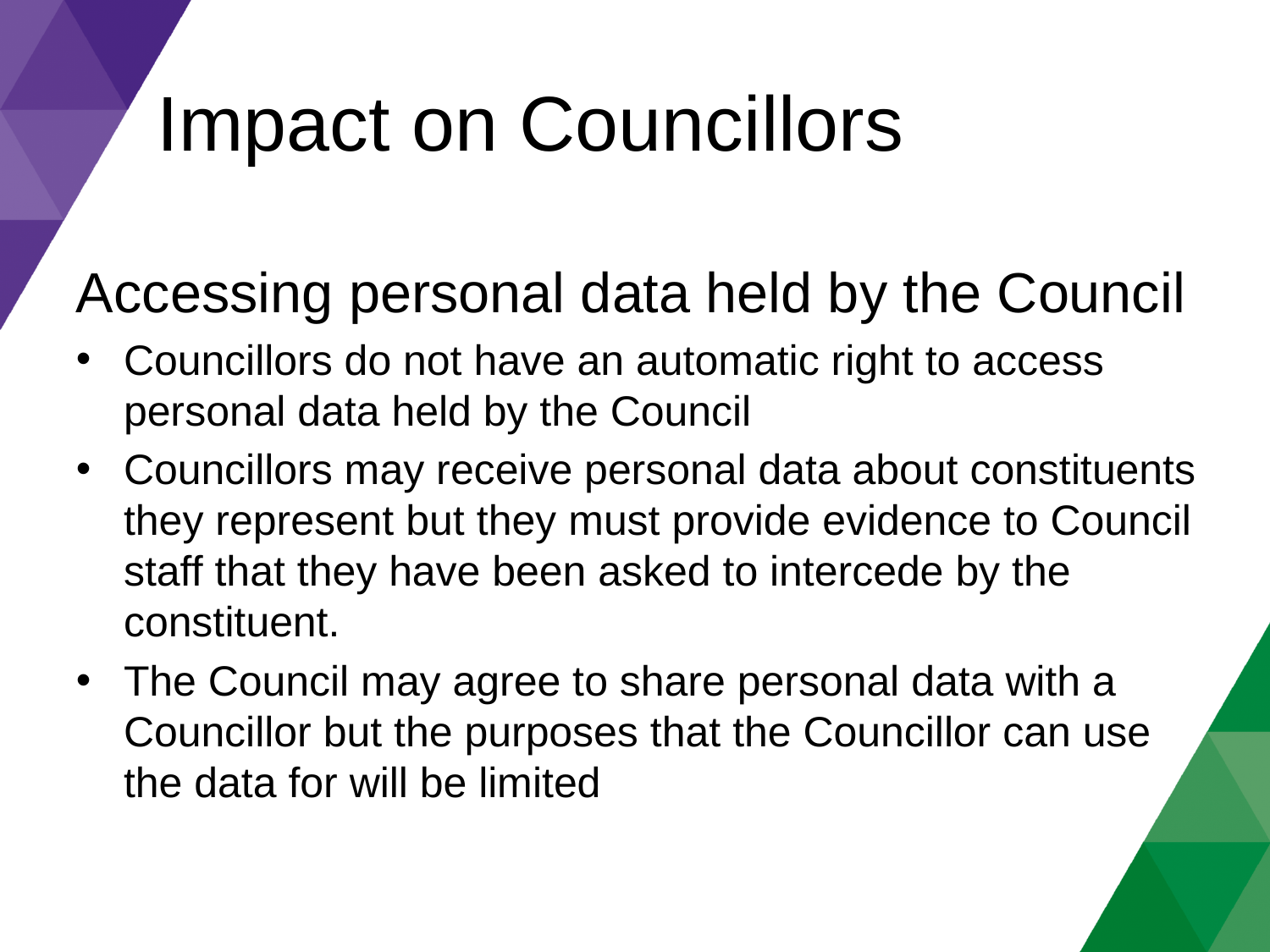

Impact on Councillors

Accessing personal data held by the Council
Councillors do not have an automatic right to access personal data held by the Council
Councillors may receive personal data about constituents they represent but they must provide evidence to Council staff that they have been asked to intercede by the constituent.
The Council may agree to share personal data with a Councillor but the purposes that the Councillor can use the data for will be limited